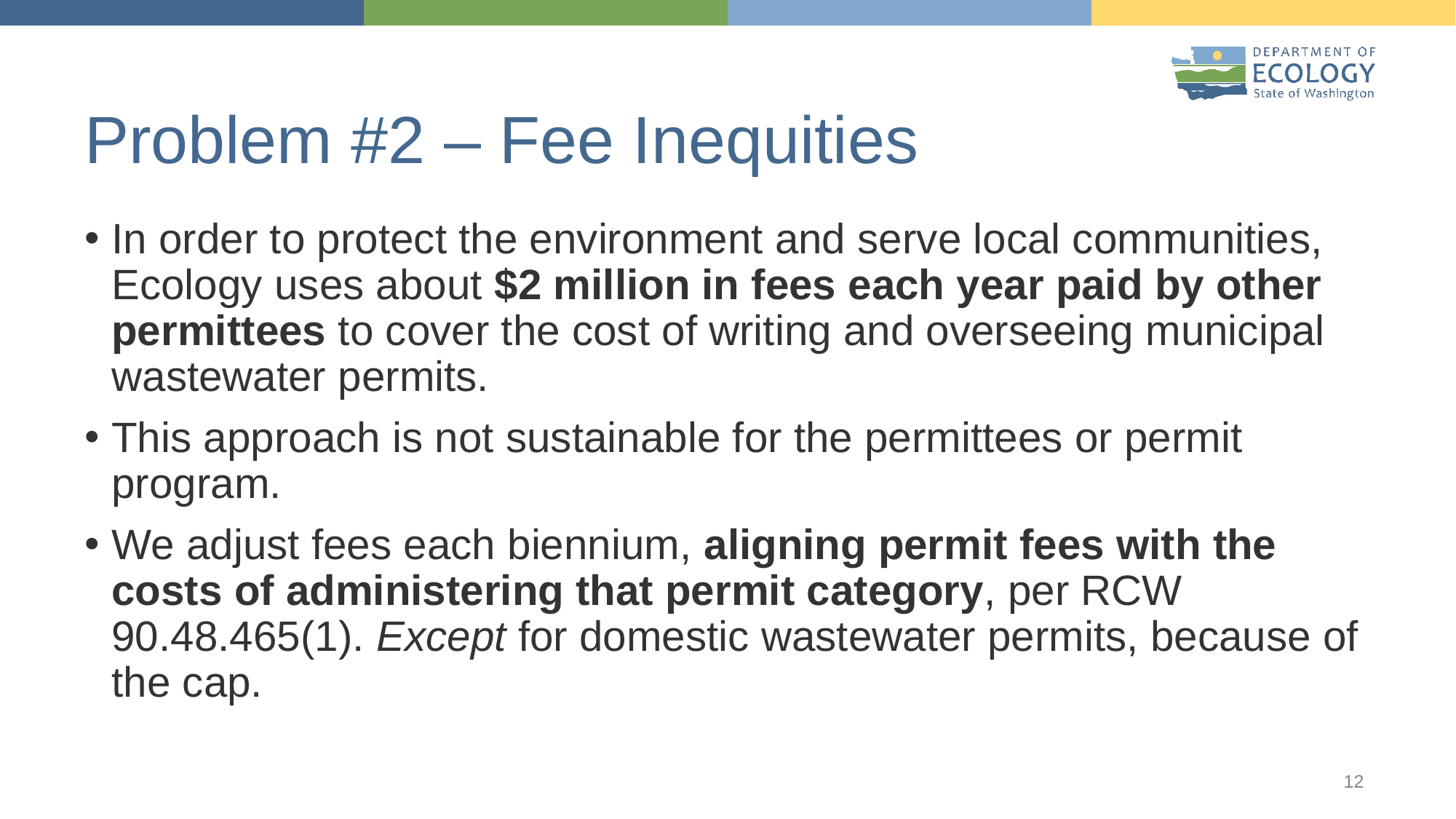

# Problem #2 – Fee Inequities
In order to protect the environment and serve local communities, Ecology uses about $2 million in fees each year paid by other permittees to cover the cost of writing and overseeing municipal wastewater permits.
This approach is not sustainable for the permittees or permit program.
We adjust fees each biennium, aligning permit fees with the costs of administering that permit category, per RCW 90.48.465(1). Except for domestic wastewater permits, because of the cap.
12